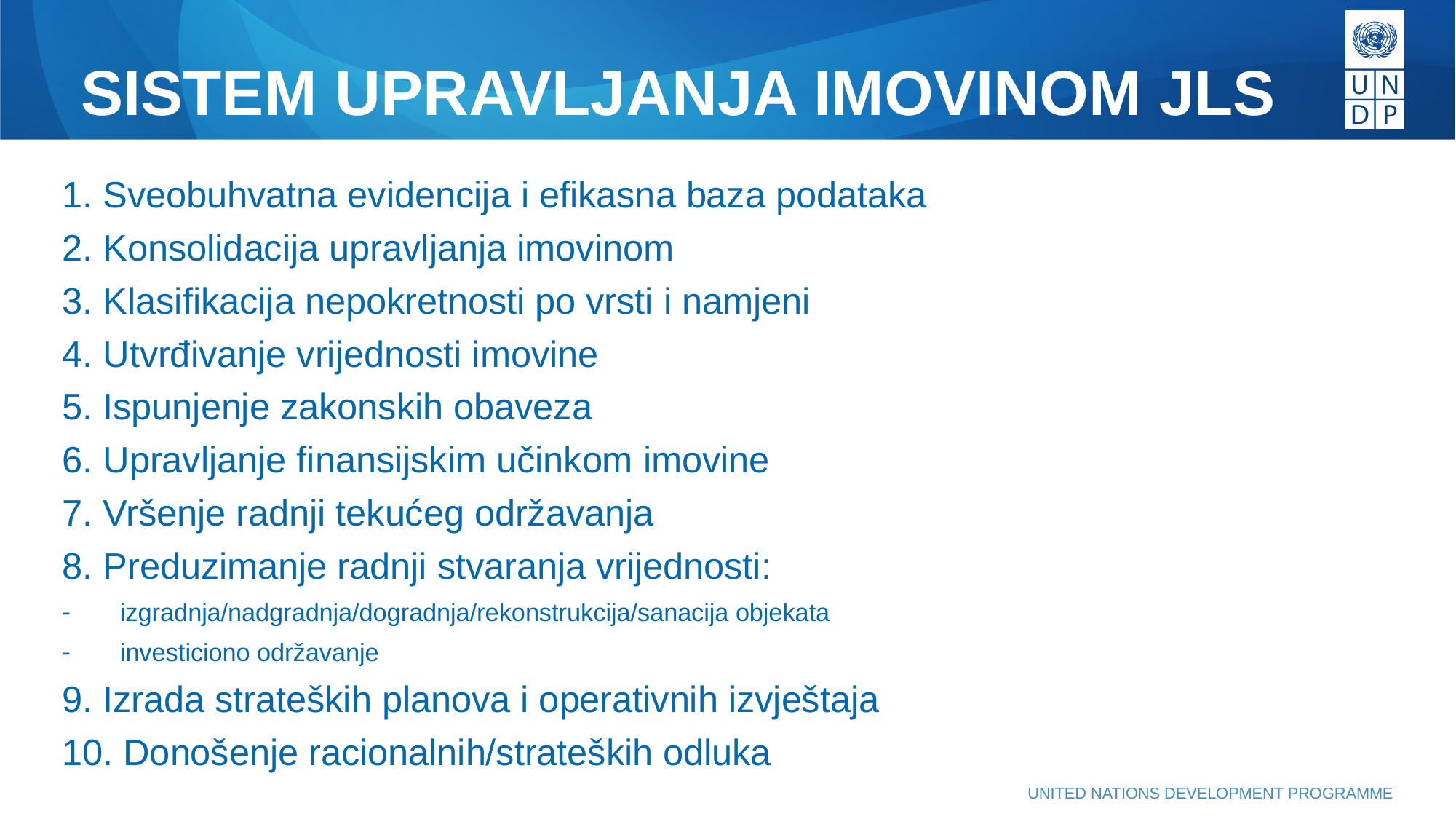

# SISTEM UPRAVLJANJA IMOVINOM JLS
1. Sveobuhvatna evidencija i efikasna baza podataka
2. Konsolidacija upravljanja imovinom
3. Klasifikacija nepokretnosti po vrsti i namjeni
4. Utvrđivanje vrijednosti imovine
5. Ispunjenje zakonskih obaveza
6. Upravljanje finansijskim učinkom imovine
7. Vršenje radnji tekućeg održavanja
8. Preduzimanje radnji stvaranja vrijednosti:
izgradnja/nadgradnja/dogradnja/rekonstrukcija/sanacija objekata
investiciono održavanje
9. Izrada strateških planova i operativnih izvještaja
10. Donošenje racionalnih/strateških odluka